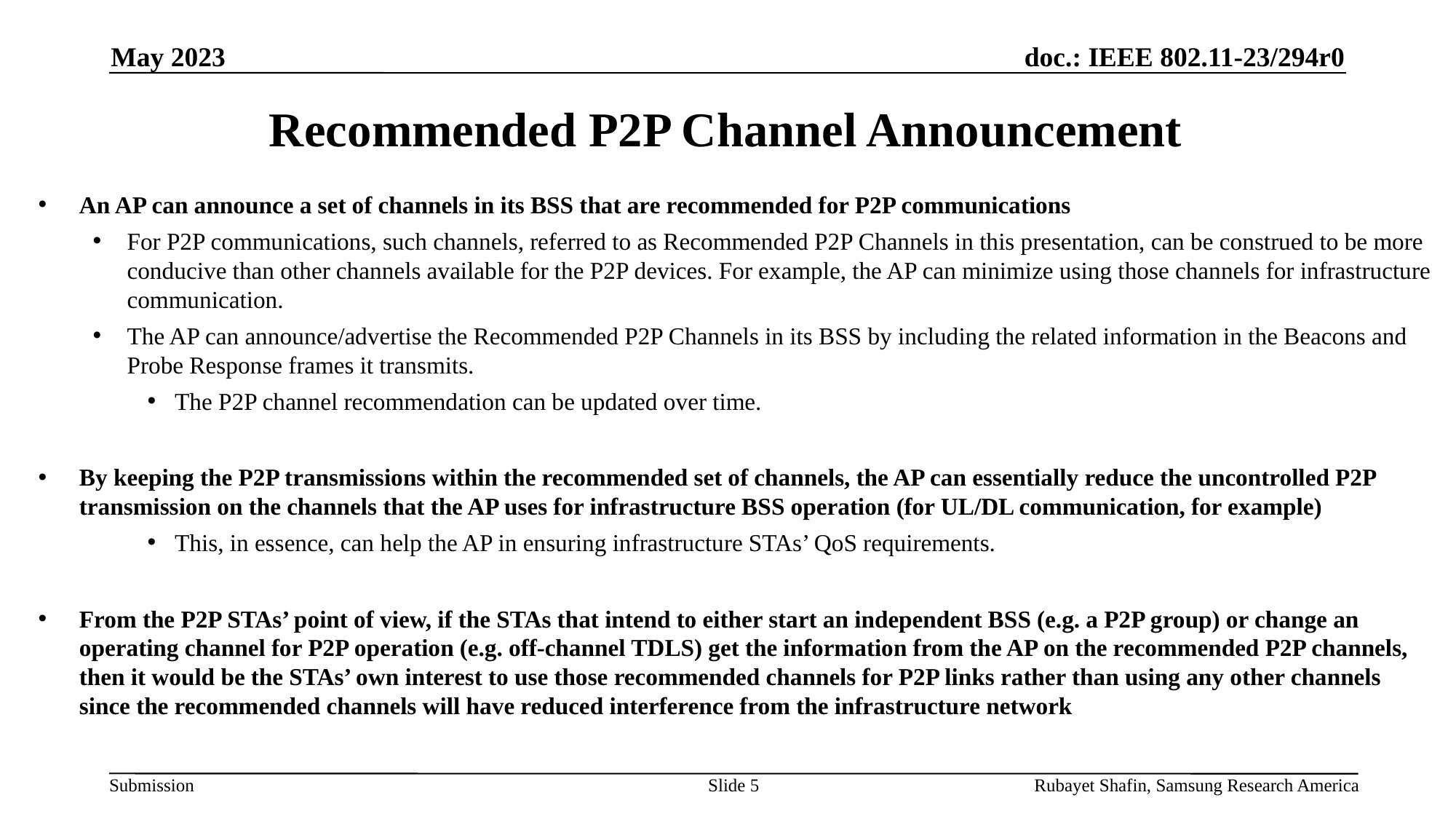

May 2023
# Recommended P2P Channel Announcement

An AP can announce a set of channels in its BSS that are recommended for P2P communications
For P2P communications, such channels, referred to as Recommended P2P Channels in this presentation, can be construed to be more conducive than other channels available for the P2P devices. For example, the AP can minimize using those channels for infrastructure communication.
The AP can announce/advertise the Recommended P2P Channels in its BSS by including the related information in the Beacons and Probe Response frames it transmits.
The P2P channel recommendation can be updated over time.

By keeping the P2P transmissions within the recommended set of channels, the AP can essentially reduce the uncontrolled P2P transmission on the channels that the AP uses for infrastructure BSS operation (for UL/DL communication, for example)
This, in essence, can help the AP in ensuring infrastructure STAs’ QoS requirements.

From the P2P STAs’ point of view, if the STAs that intend to either start an independent BSS (e.g. a P2P group) or change an operating channel for P2P operation (e.g. off-channel TDLS) get the information from the AP on the recommended P2P channels, then it would be the STAs’ own interest to use those recommended channels for P2P links rather than using any other channels since the recommended channels will have reduced interference from the infrastructure network

Slide 5
Rubayet Shafin, Samsung Research America